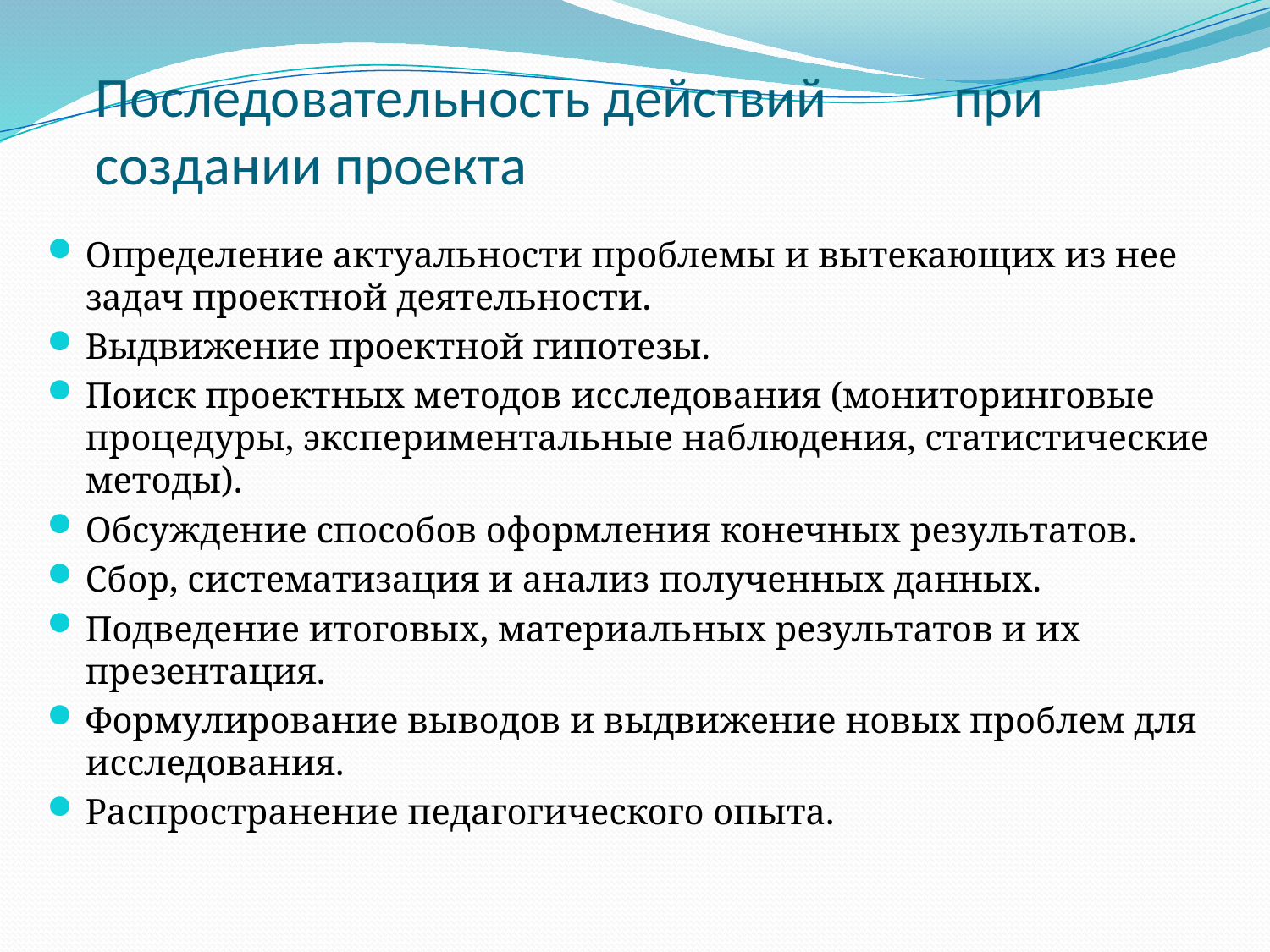

# Последовательность действий          при создании проекта
Определение актуальности проблемы и вытекающих из нее задач проектной деятельности.
Выдвижение проектной гипотезы.
Поиск проектных методов исследования (мониторинговые процедуры, экспериментальные наблюдения, статистические методы).
Обсуждение способов оформления конечных результатов.
Сбор, систематизация и анализ полученных данных.
Подведение итоговых, материальных результатов и их презентация.
Формулирование выводов и выдвижение новых проблем для исследования.
Распространение педагогического опыта.